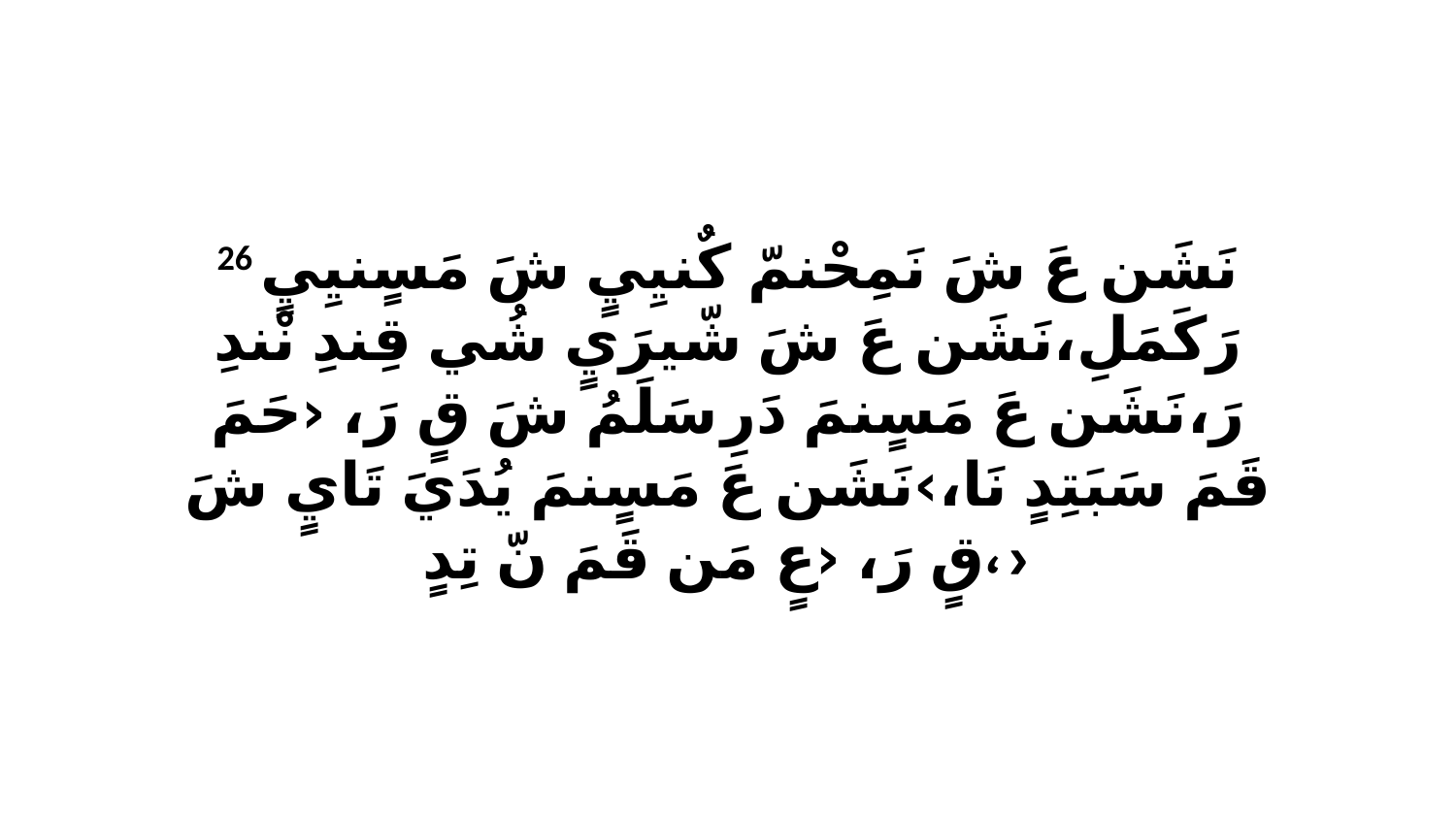

26 نَشَن عَ شَ نَمِحْنمّ كٌنيِيٍ شَ مَسٍنيِيٍ رَكَمَلِ،نَشَن عَ شَ شّيرَيٍ شُي قِندِ نْندِ رَ،نَشَن عَ مَسٍنمَ دَرِ سَلَمُ شَ قٍ رَ، ‹حَمَ قَمَ سَبَتِدٍ نَا،›نَشَن عَ مَسٍنمَ يُدَيَ تَايٍ شَ قٍ رَ، ‹عٍ مَن قَمَ نّ تِدٍ،›